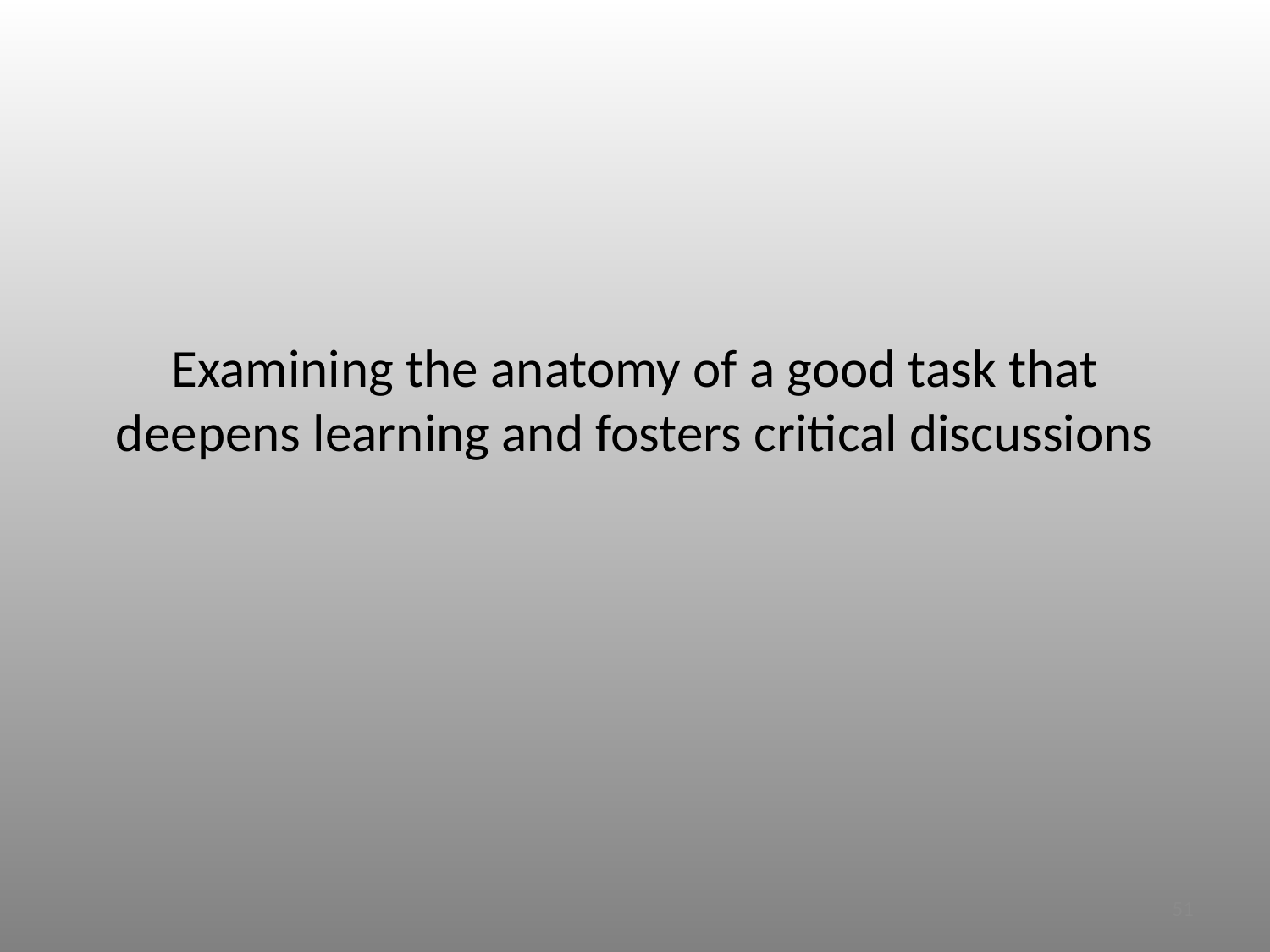

# Examining the anatomy of a good task that deepens learning and fosters critical discussions
51